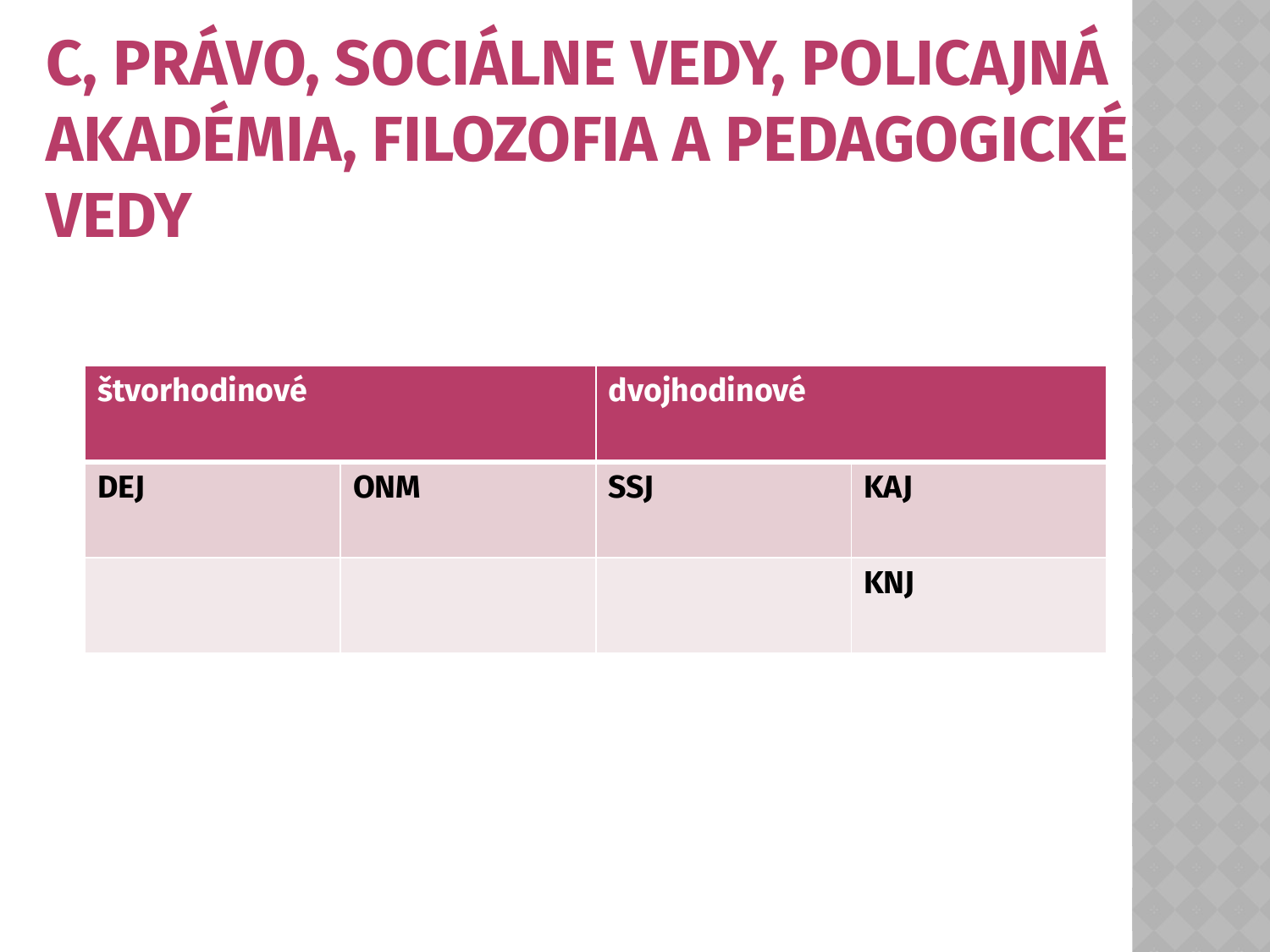

# c, právo, sociálne vedy, policajná akadémia, filozofia a pedagogické vedy
| štvorhodinové |  | dvojhodinové |  |
| --- | --- | --- | --- |
| DEJ | ONM | SSJ | KAJ |
|  |  |  | KNJ |